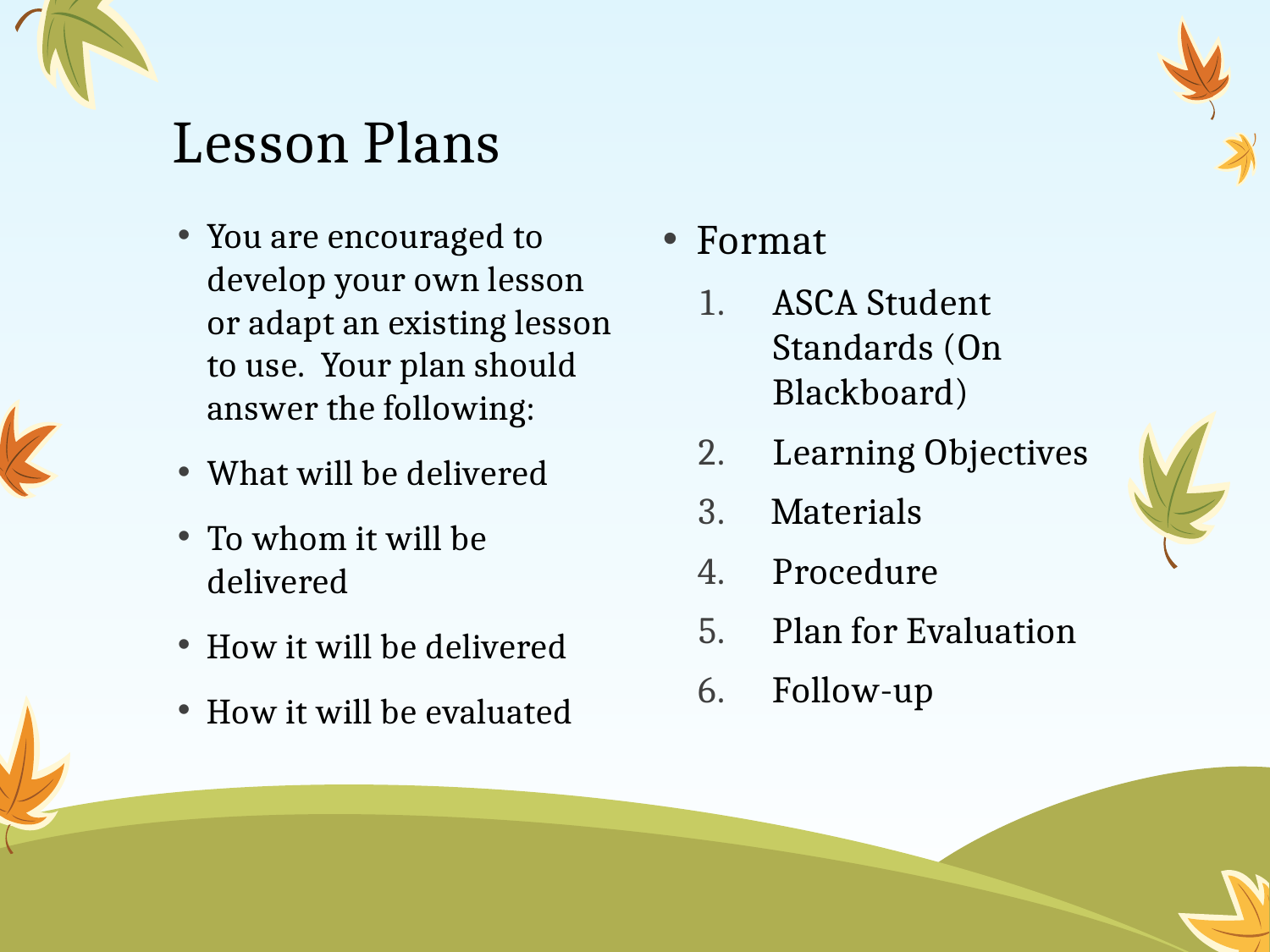

# Lesson Plans
You are encouraged to develop your own lesson or adapt an existing lesson to use.  Your plan should answer the following:
What will be delivered
To whom it will be delivered
How it will be delivered
How it will be evaluated

Format
ASCA Student Standards (On Blackboard)
Learning Objectives
Materials
Procedure
Plan for Evaluation
Follow-up